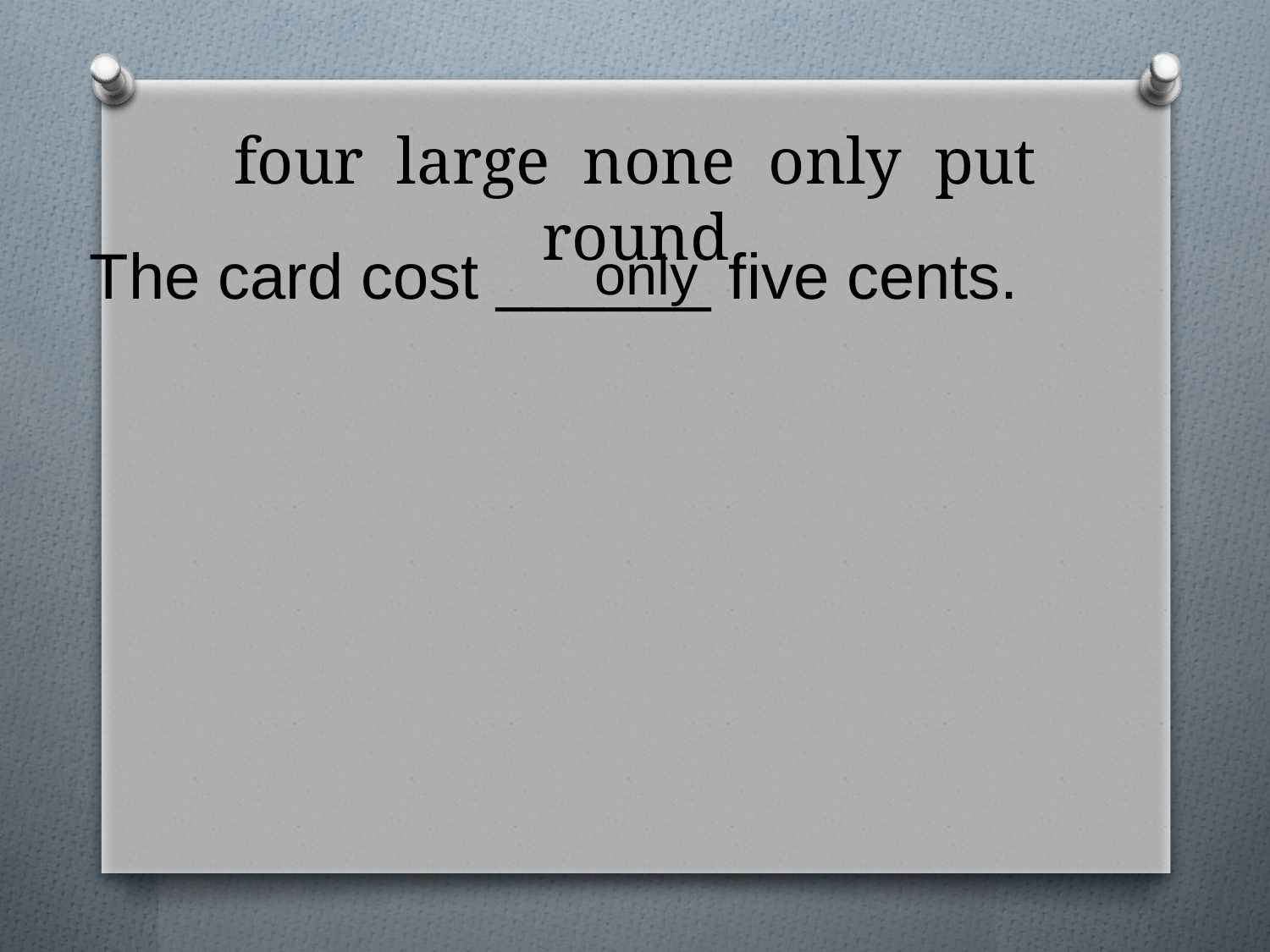

# four  large  none  only  put round
The card cost ______ five cents.
only